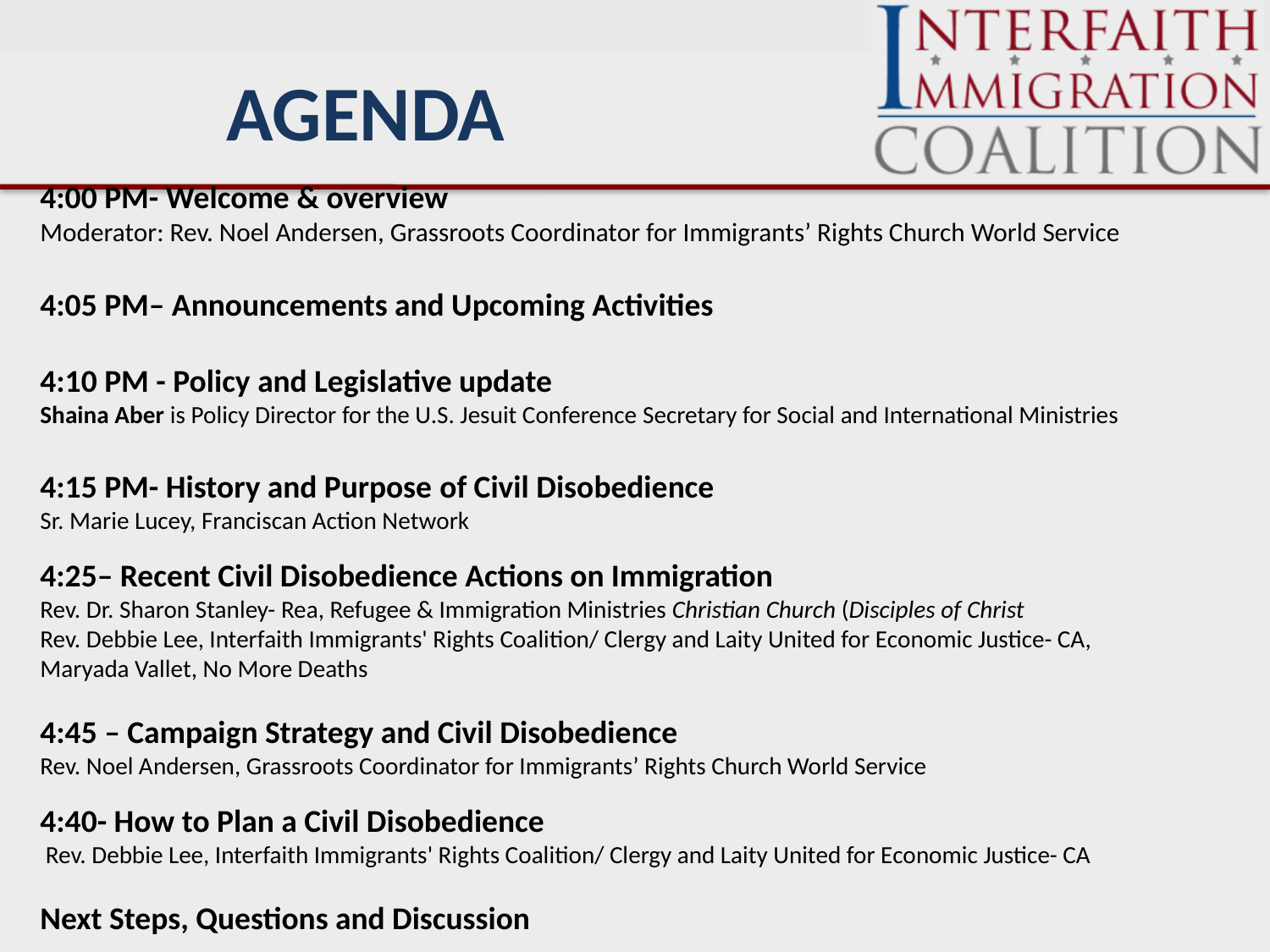

AGENDA
4:00 PM- Welcome & overview
Moderator: Rev. Noel Andersen, Grassroots Coordinator for Immigrants’ Rights Church World Service

4:05 PM– Announcements and Upcoming Activities

4:10 PM - Policy and Legislative update
Shaina Aber is Policy Director for the U.S. Jesuit Conference Secretary for Social and International Ministries

4:15 PM- History and Purpose of Civil Disobedience
Sr. Marie Lucey, Franciscan Action Network

4:25– Recent Civil Disobedience Actions on Immigration
Rev. Dr. Sharon Stanley- Rea, Refugee & Immigration Ministries Christian Church (Disciples of Christ
Rev. Debbie Lee, Interfaith Immigrants' Rights Coalition/ Clergy and Laity United for Economic Justice- CA,
Maryada Vallet, No More Deaths

4:45 – Campaign Strategy and Civil Disobedience
Rev. Noel Andersen, Grassroots Coordinator for Immigrants’ Rights Church World Service

4:40- How to Plan a Civil Disobedience
 Rev. Debbie Lee, Interfaith Immigrants' Rights Coalition/ Clergy and Laity United for Economic Justice- CA

Next Steps, Questions and Discussion